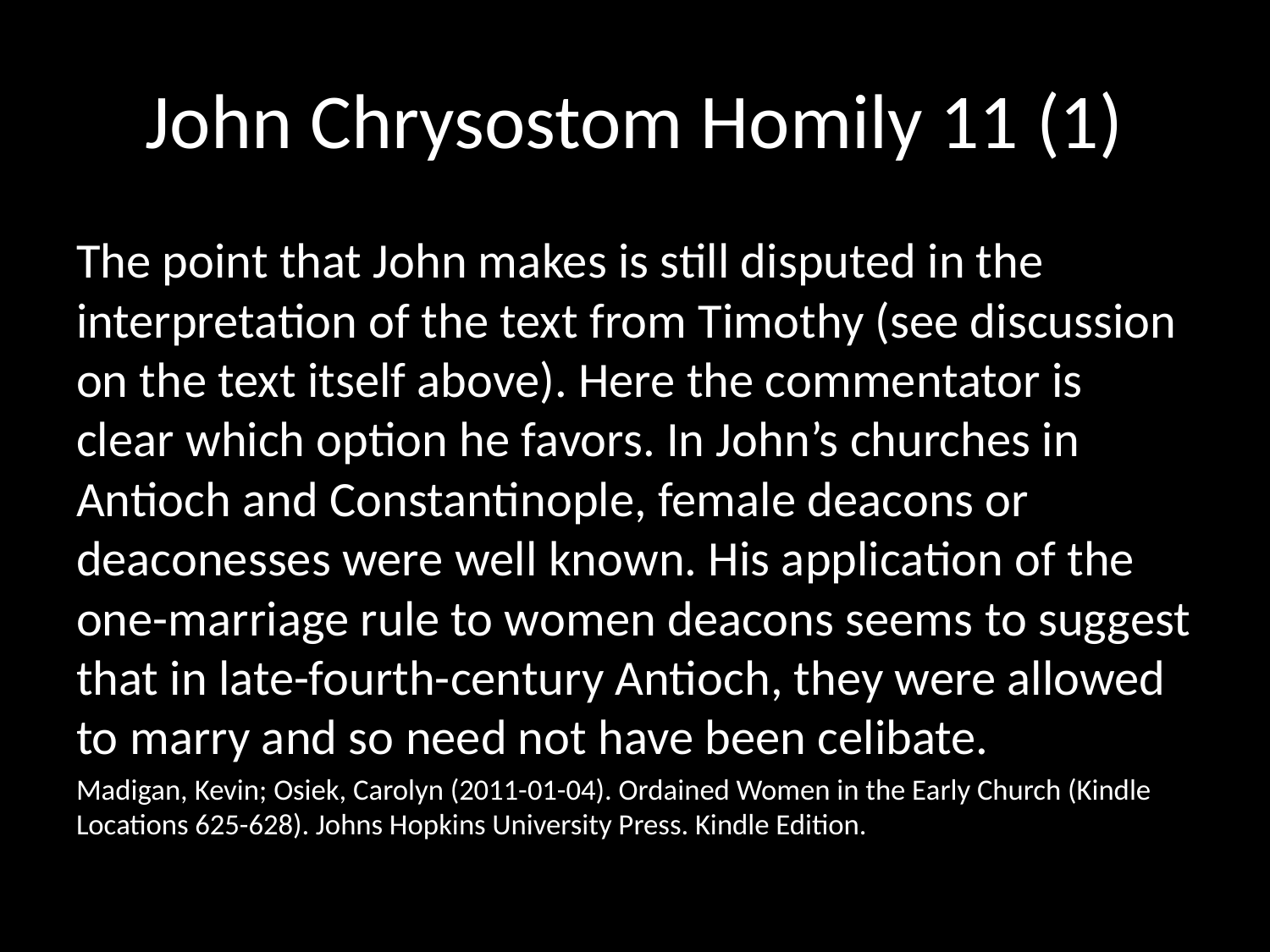

# John Chrysostom Homily 11 (1)
The point that John makes is still disputed in the interpretation of the text from Timothy (see discussion on the text itself above). Here the commentator is clear which option he favors. In John’s churches in Antioch and Constantinople, female deacons or deaconesses were well known. His application of the one-marriage rule to women deacons seems to suggest that in late-fourth-century Antioch, they were allowed to marry and so need not have been celibate.
Madigan, Kevin; Osiek, Carolyn (2011-01-04). Ordained Women in the Early Church (Kindle Locations 625-628). Johns Hopkins University Press. Kindle Edition.